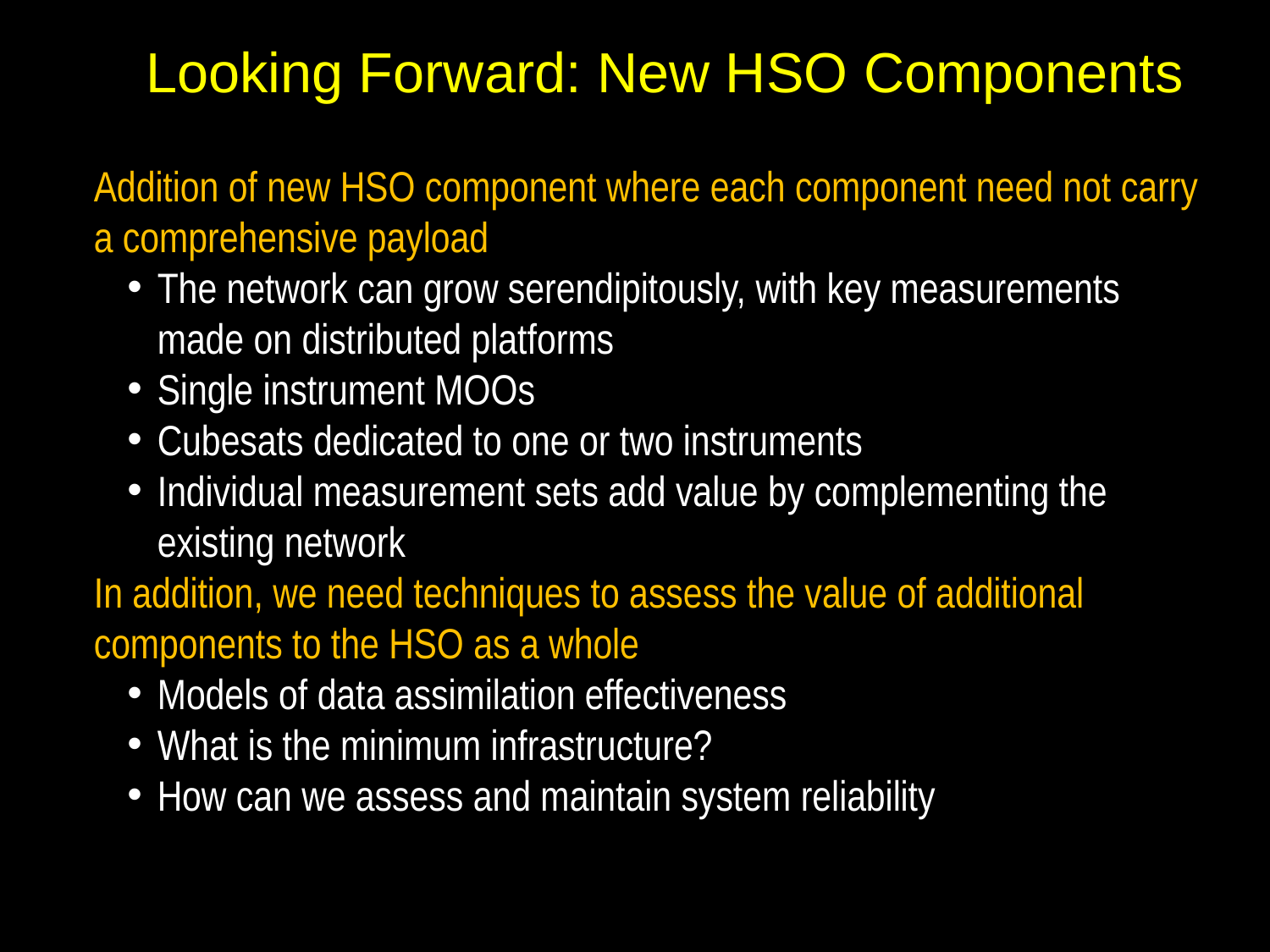

Looking Forward: New HSO Components
Addition of new HSO component where each component need not carry a comprehensive payload
The network can grow serendipitously, with key measurements  made on distributed platforms
Single instrument MOOs
Cubesats dedicated to one or two instruments
Individual measurement sets add value by complementing the existing network
In addition, we need techniques to assess the value of additional components to the HSO as a whole
Models of data assimilation effectiveness
What is the minimum infrastructure?
How can we assess and maintain system reliability?